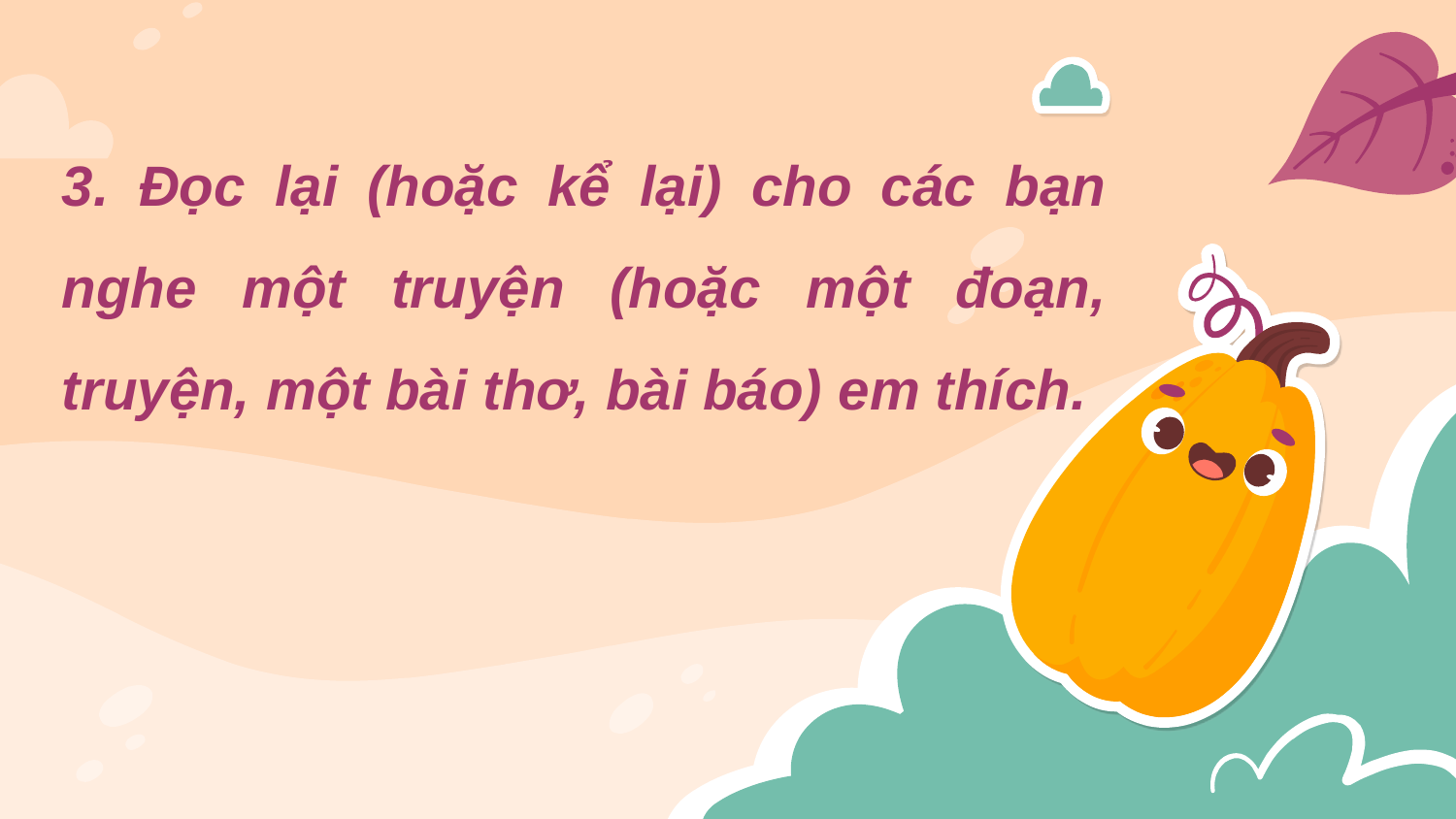

# 3. Đọc lại (hoặc kể lại) cho các bạn nghe một truyện (hoặc một đoạn, truyện, một bài thơ, bài báo) em thích.